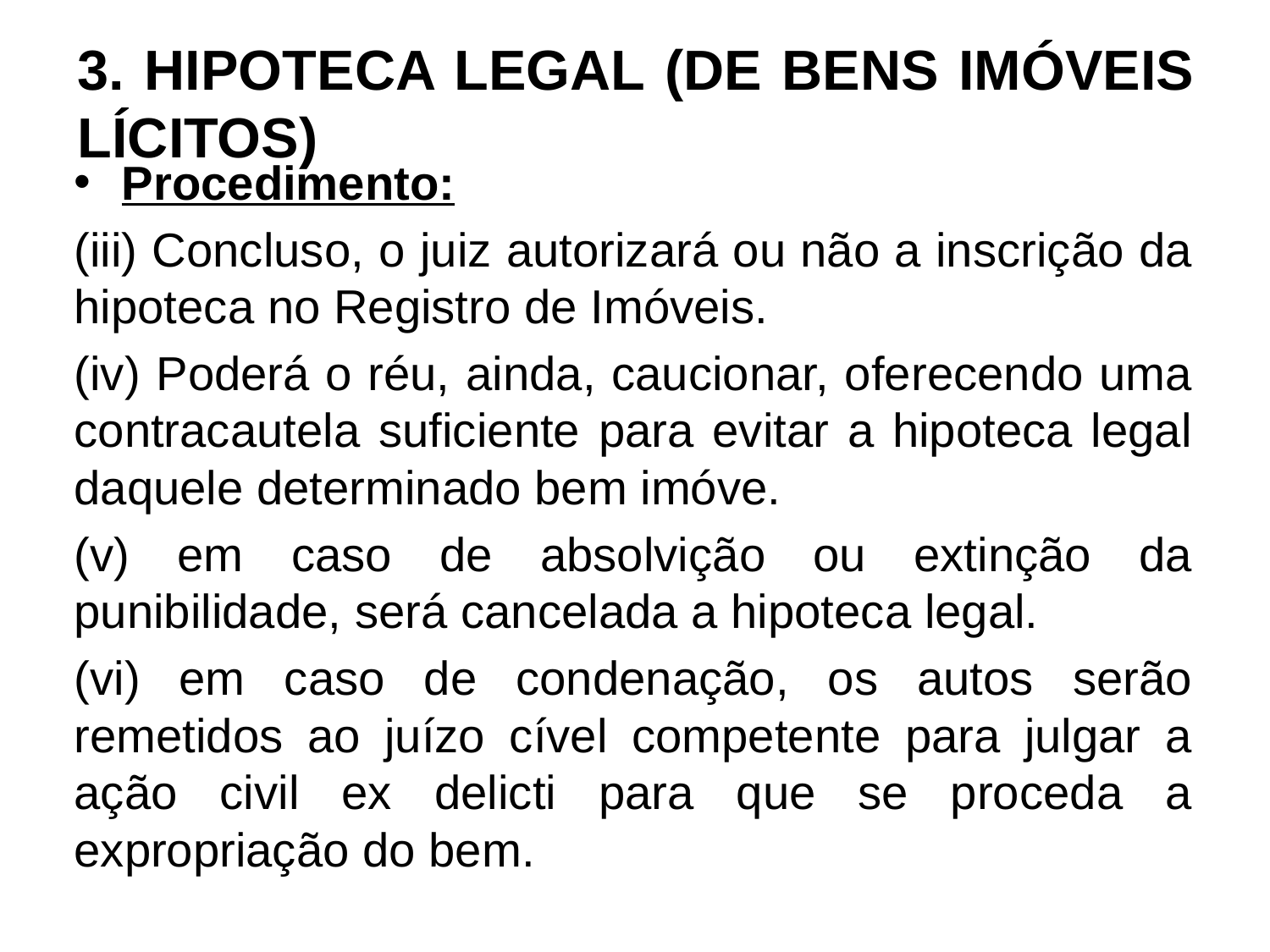

# 3. HIPOTECA LEGAL (DE BENS IMÓVEIS LÍCITOS)
Procedimento:
(iii) Concluso, o juiz autorizará ou não a inscrição da hipoteca no Registro de Imóveis.
(iv) Poderá o réu, ainda, caucionar, oferecendo uma contracautela suficiente para evitar a hipoteca legal daquele determinado bem imóve.
(v) em caso de absolvição ou extinção da punibilidade, será cancelada a hipoteca legal.
(vi) em caso de condenação, os autos serão remetidos ao juízo cível competente para julgar a ação civil ex delicti para que se proceda a expropriação do bem.